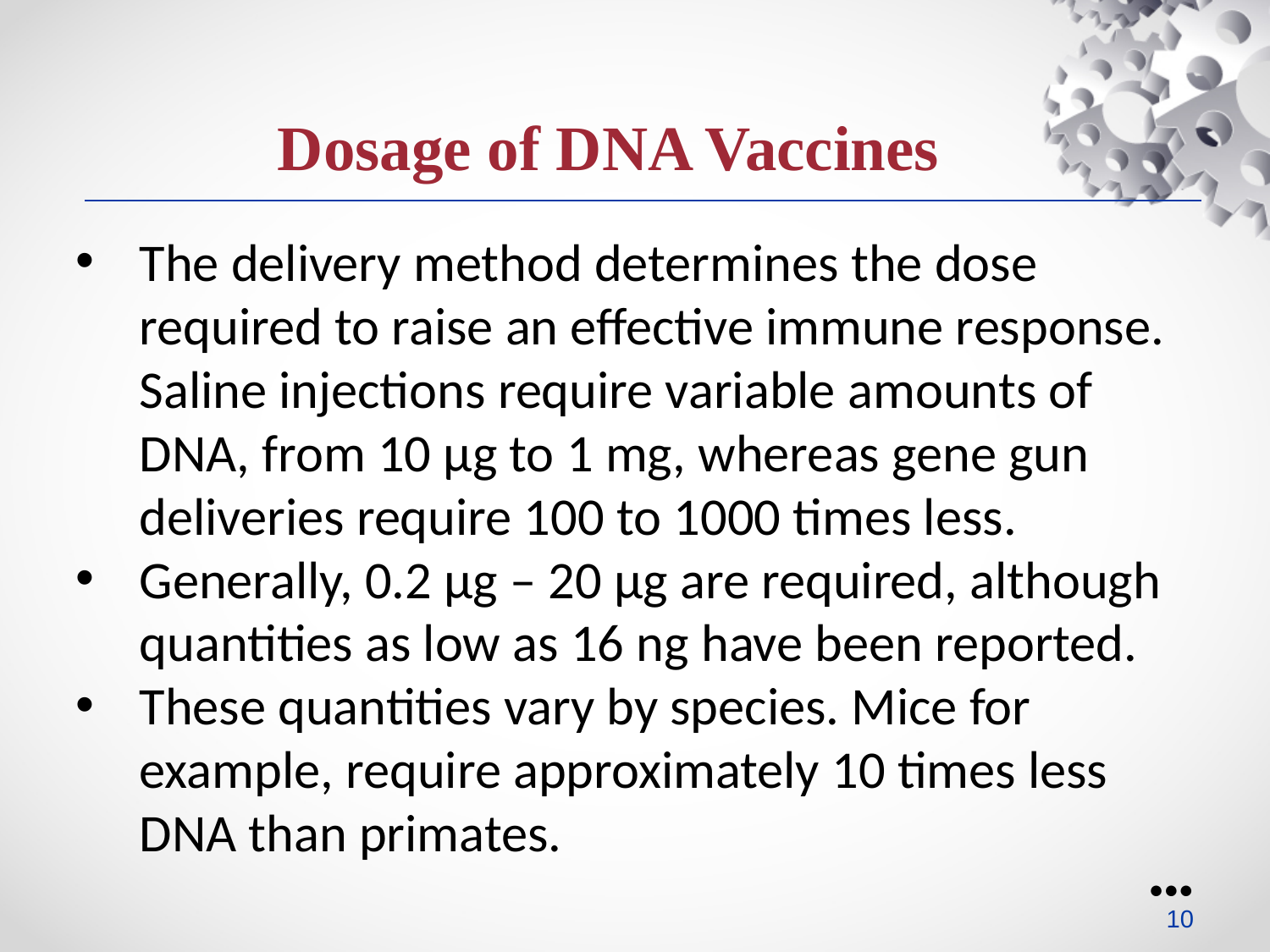

Dosage of DNA Vaccines
The delivery method determines the dose required to raise an effective immune response. Saline injections require variable amounts of DNA, from 10 μg to 1 mg, whereas gene gun deliveries require 100 to 1000 times less.
Generally, 0.2 μg – 20 μg are required, although quantities as low as 16 ng have been reported.
These quantities vary by species. Mice for example, require approximately 10 times less DNA than primates.
●●●
10